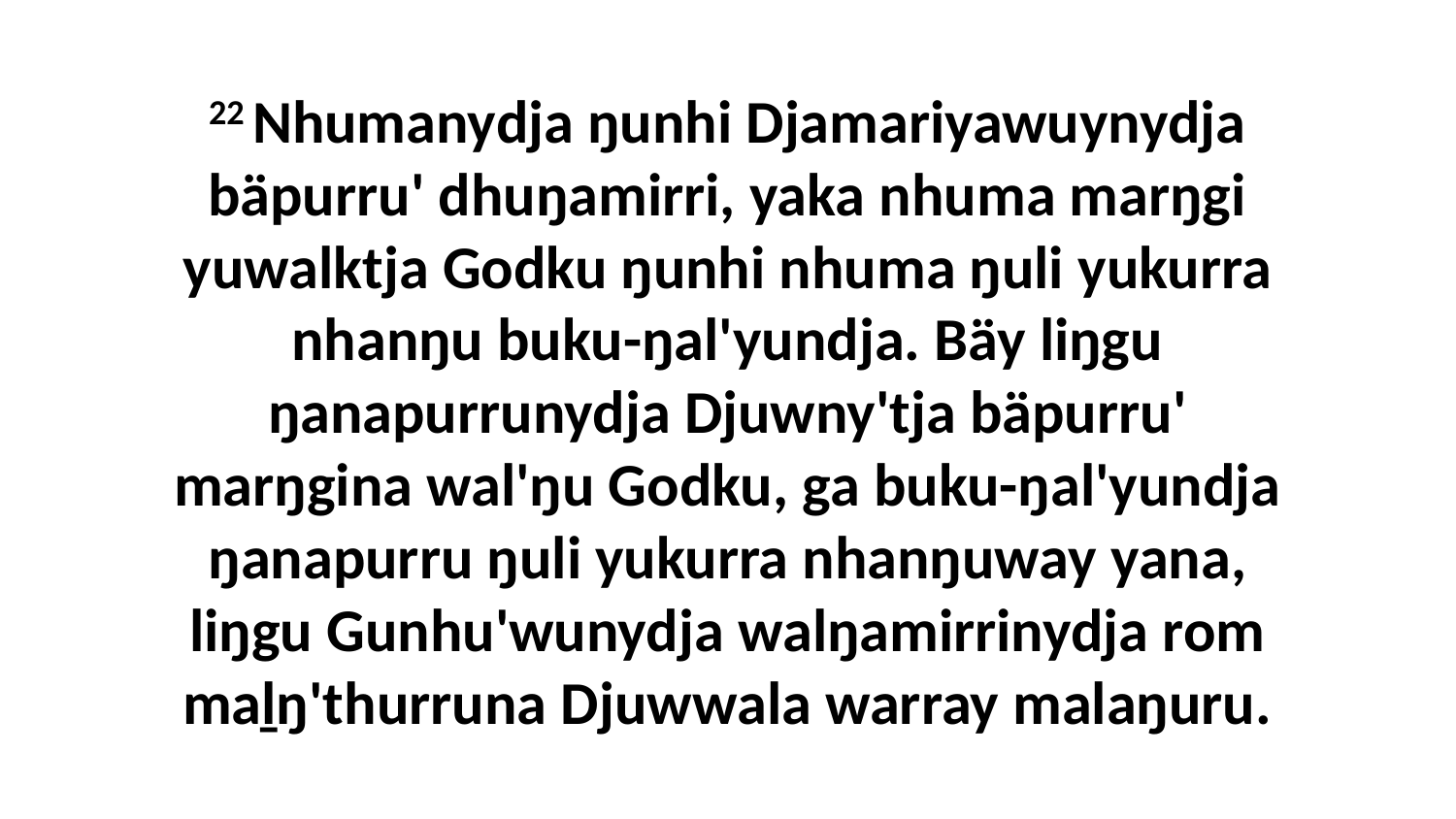

22 Nhumanydja ŋunhi Djamariyawuynydja bäpurru' dhuŋamirri, yaka nhuma marŋgi yuwalktja Godku ŋunhi nhuma ŋuli yukurra nhanŋu buku-ŋal'yundja. Bäy liŋgu ŋanapurrunydja Djuwny'tja bäpurru' marŋgina wal'ŋu Godku, ga buku-ŋal'yundja ŋanapurru ŋuli yukurra nhanŋuway yana, liŋgu Gunhu'wunydja walŋamirrinydja rom maḻŋ'thurruna Djuwwala warray malaŋuru.